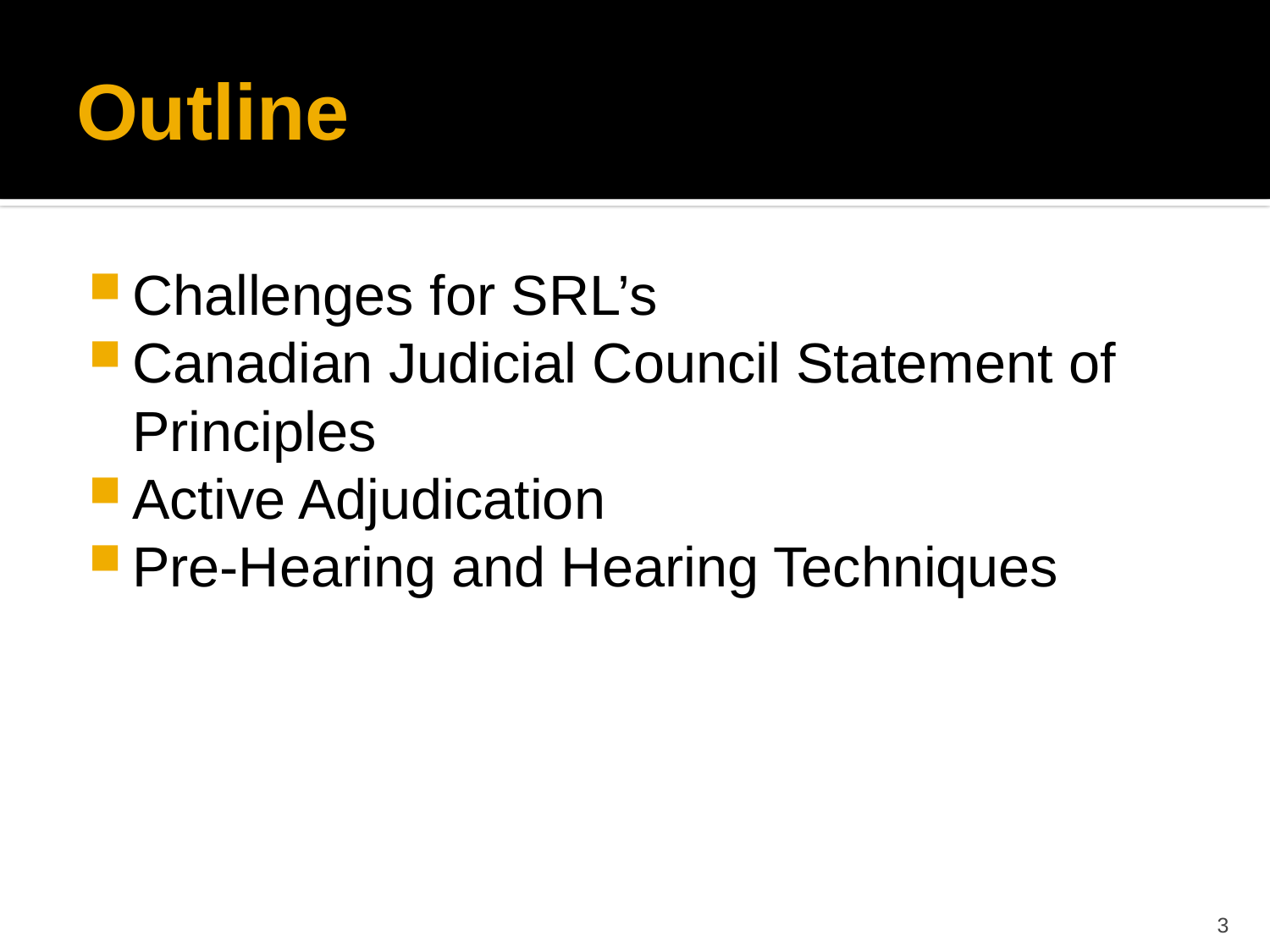

# Outline
Challenges for SRL’s
Canadian Judicial Council Statement of Principles
Active Adjudication
Pre-Hearing and Hearing Techniques
3